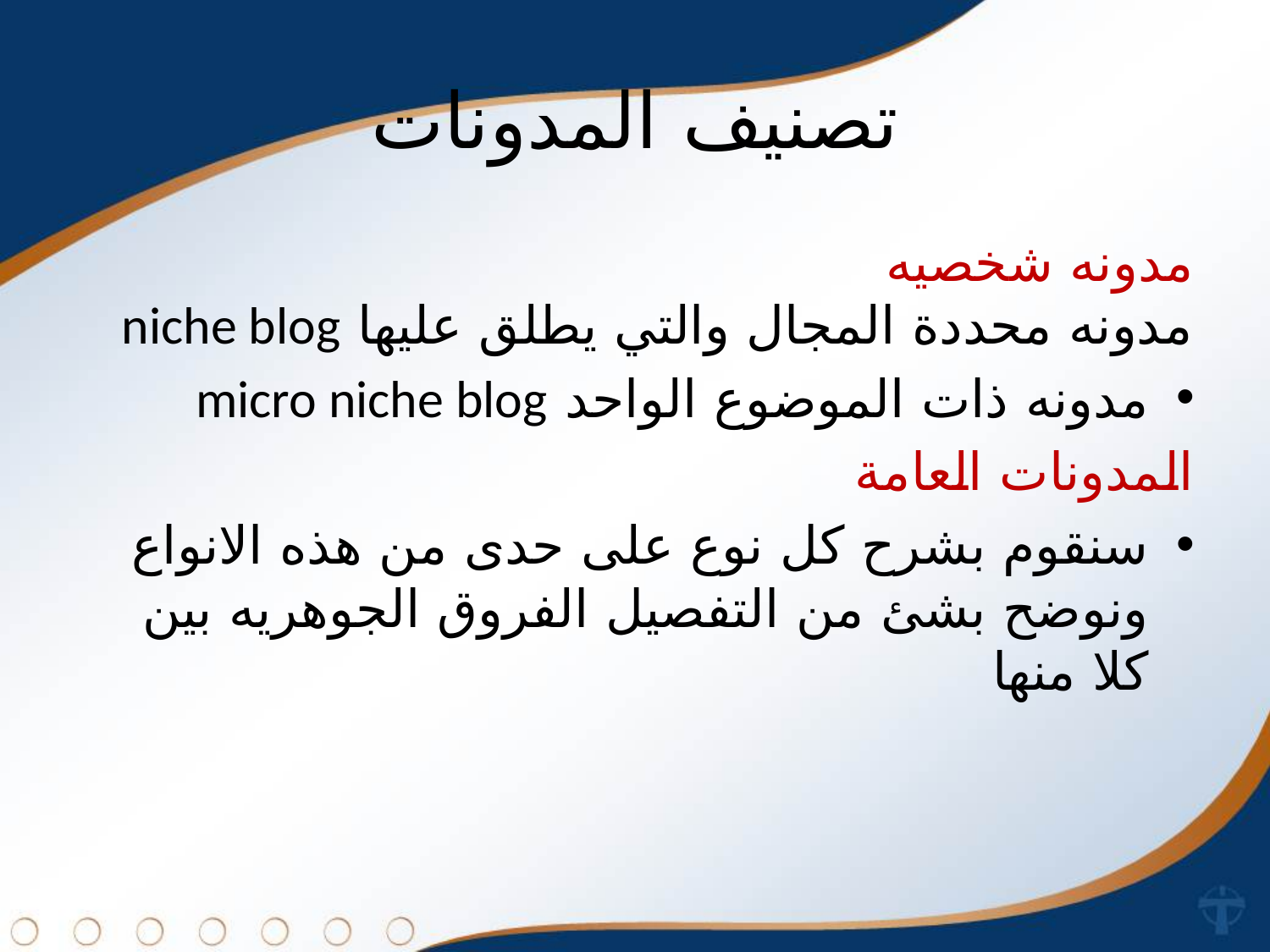

# تصنيف المدونات
مدونه شخصيه
مدونه محددة المجال والتي يطلق عليها niche blog
مدونه ذات الموضوع الواحد micro niche blog
المدونات العامة
سنقوم بشرح كل نوع على حدى من هذه الانواع ونوضح بشئ من التفصيل الفروق الجوهريه بين كلا منها